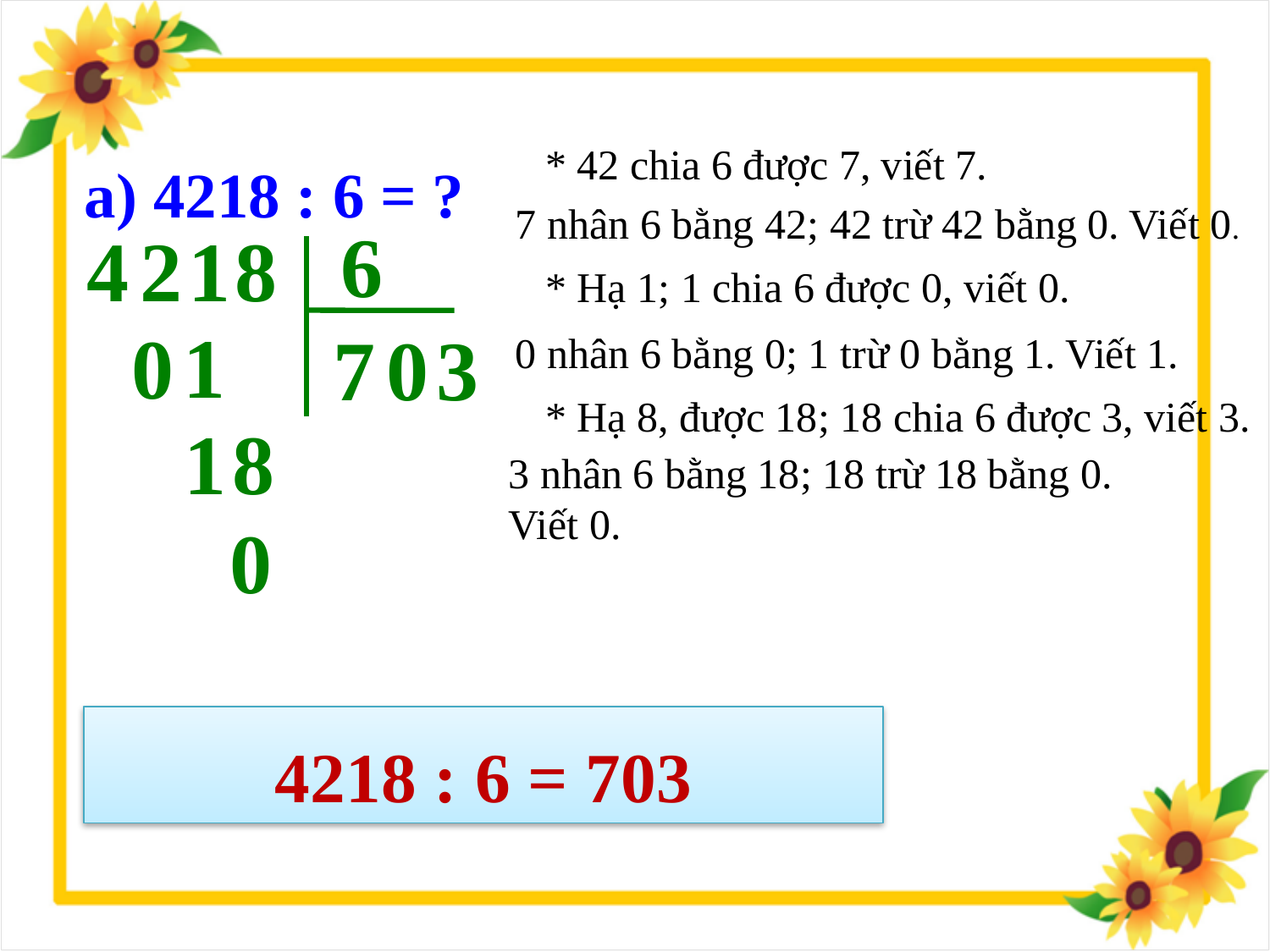

* 42 chia 6 được 7, viết 7.
a) 4218 : 6 = ?
7 nhân 6 bằng 42; 42 trừ 42 bằng 0. Viết 0.
6
4
2
1
8

* Hạ 1; 1 chia 6 được 0, viết 0.
1
0
7
0
3
0 nhân 6 bằng 0; 1 trừ 0 bằng 1. Viết 1.
* Hạ 8, được 18; 18 chia 6 được 3, viết 3.
1
8
3 nhân 6 bằng 18; 18 trừ 18 bằng 0.
Viết 0.
0
4218 : 6 = 703